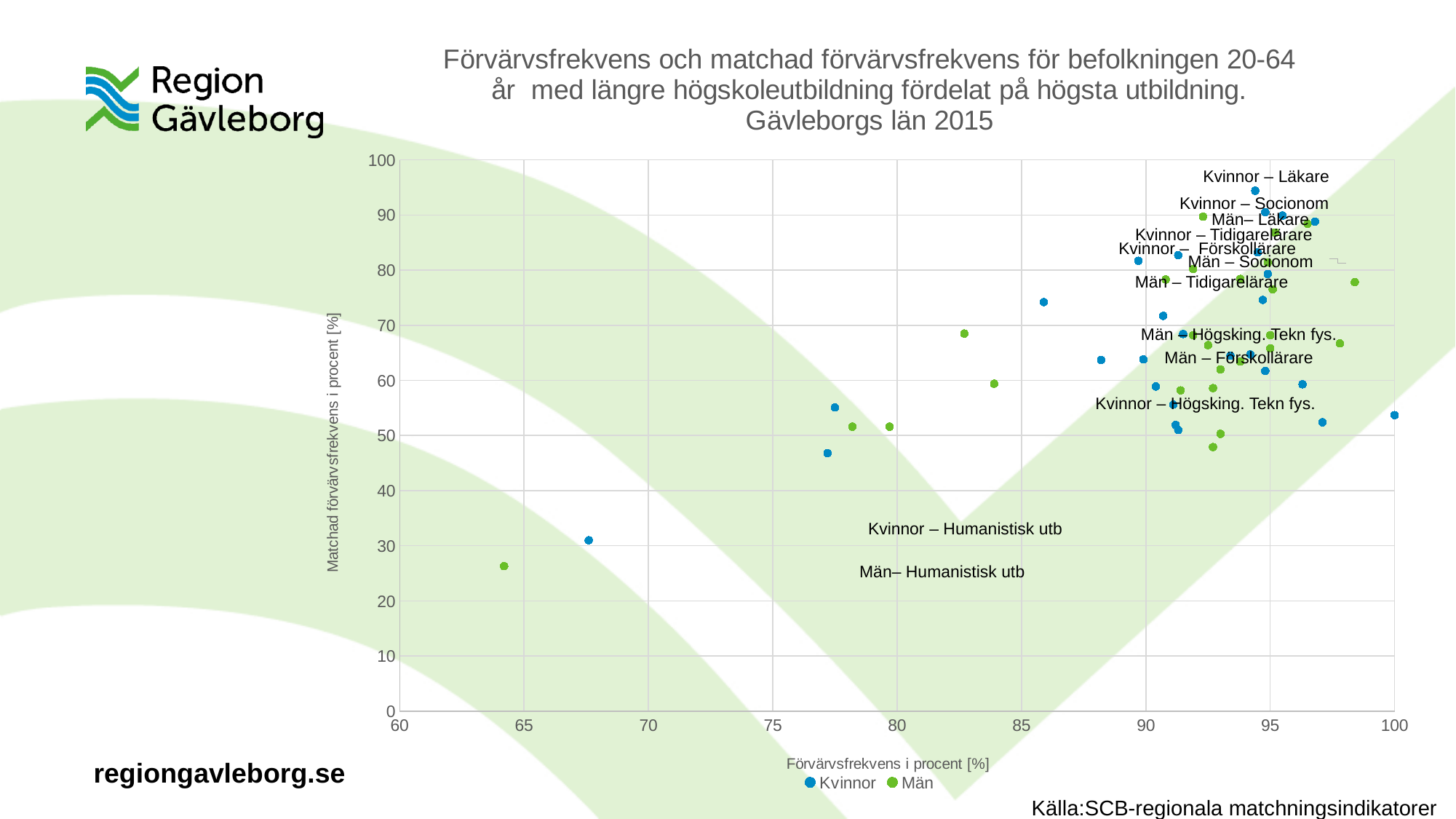

### Chart: Förvärvsfrekvens och matchad förvärvsfrekvens för befolkningen 20-64 år  med längre högskoleutbildning fördelat på högsta utbildning. Gävleborgs län 2015

| Category |  |  |
|---|---|---|
Kvinnor – Läkare
Kvinnor – Socionom
Män– Läkare
Kvinnor – Tidigarelärare
Kvinnor –  Förskollärare
Män – Socionom
Män – Tidigarelärare
Män – Högsking. Tekn fys.
Män – Förskollärare
Kvinnor – Högsking. Tekn fys.
Kvinnor – Humanistisk utb
Män– Humanistisk utb
Källa:SCB-regionala matchningsindikatorer